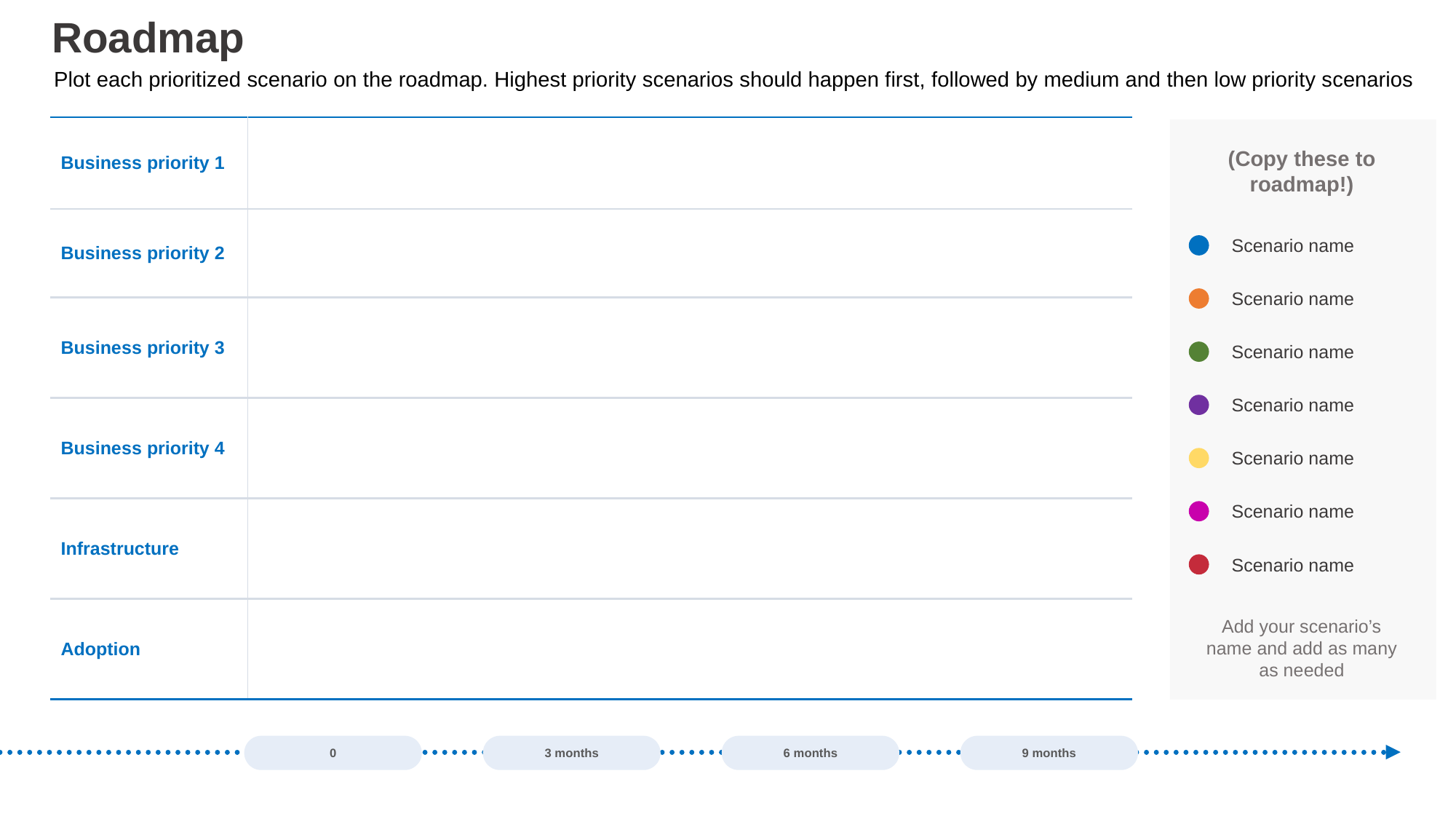

# Roadmap
Plot each prioritized scenario on the roadmap. Highest priority scenarios should happen first, followed by medium and then low priority scenarios
| Business priority 1 |  |
| --- | --- |
| Business priority 2 |  |
| Business priority 3 |  |
| Business priority 4 |  |
| Infrastructure |  |
| Adoption |  |

(Copy these to roadmap!)
Scenario name

Scenario name

Scenario name

Scenario name

Scenario name

Scenario name

Scenario name

Add your scenario’s name and add as many as needed
0
3 months
6 months
9 months